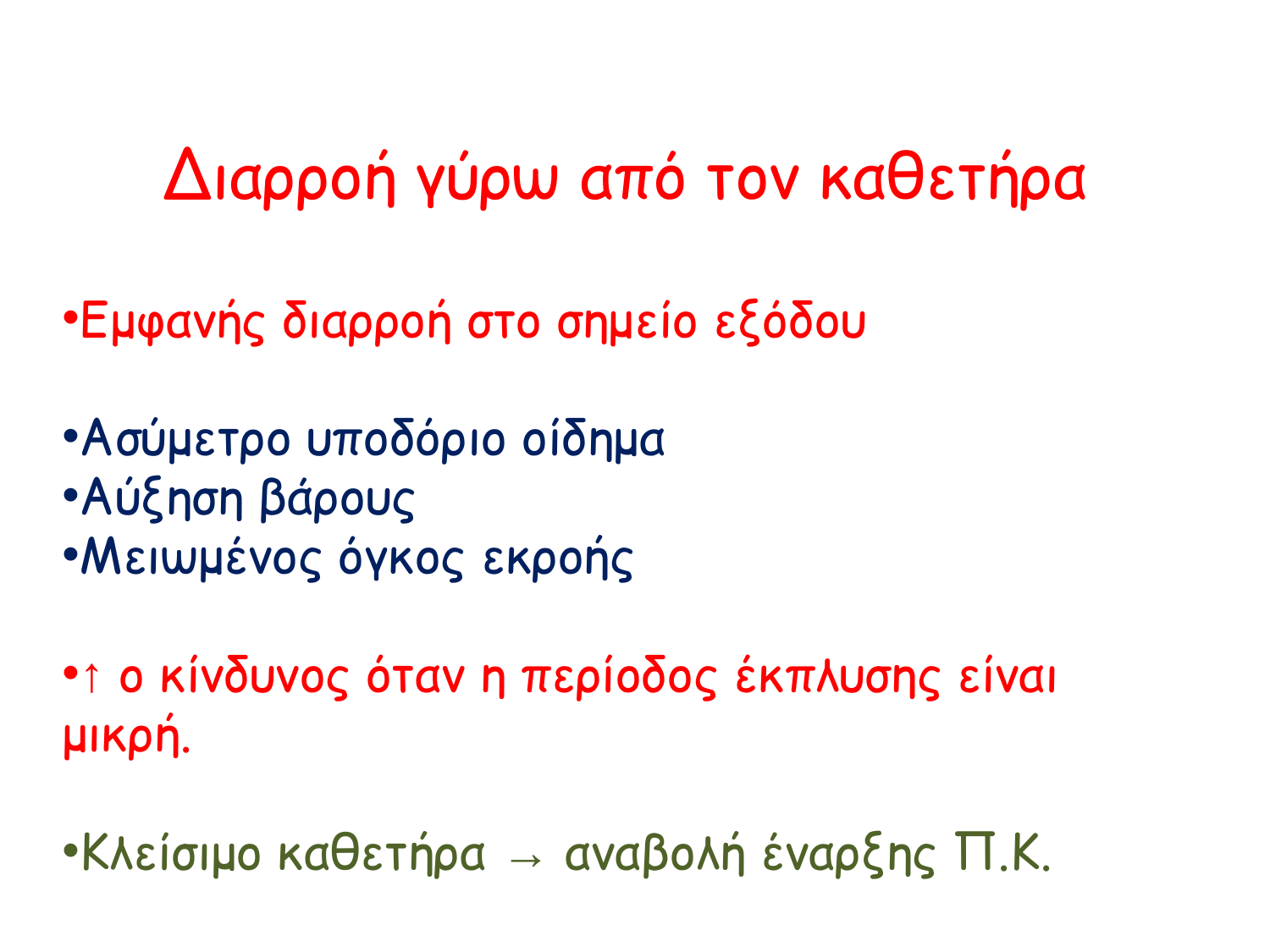

Διαρροή γύρω από τον καθετήρα

Εμφανής διαρροή στο σημείο εξόδου

Ασύμετρο υποδόριο οίδημα
Αύξηση βάρους
Μειωμένος όγκος εκροής

↑ ο κίνδυνος όταν η περίοδος έκπλυσης είναι μικρή.

Κλείσιμο καθετήρα → αναβολή έναρξης Π.Κ.